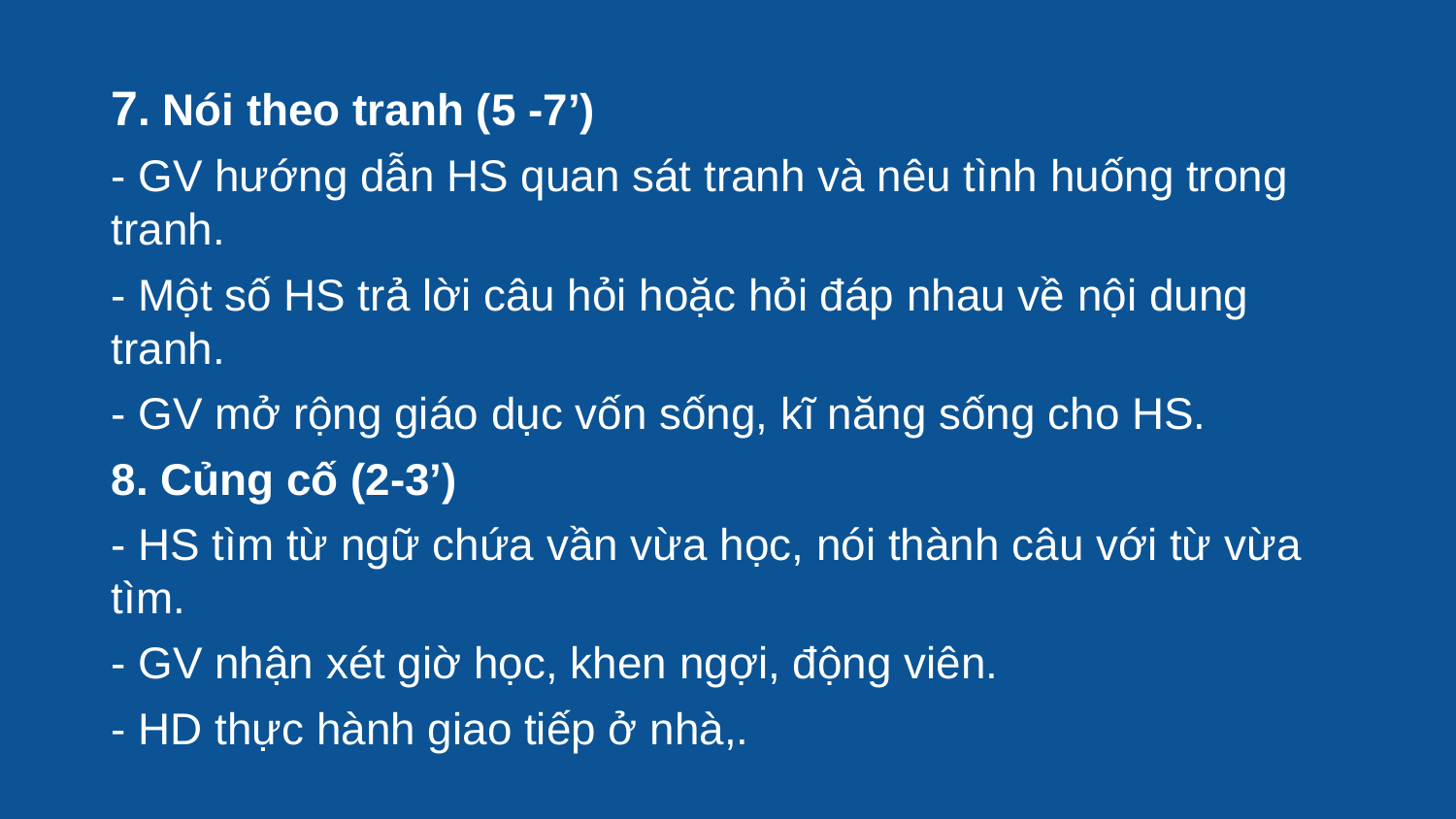

7. Nói theo tranh (5 -7’)
- GV hướng dẫn HS quan sát tranh và nêu tình huống trong tranh.
- Một số HS trả lời câu hỏi hoặc hỏi đáp nhau về nội dung tranh.
- GV mở rộng giáo dục vốn sống, kĩ năng sống cho HS.
8. Củng cố (2-3’)
- HS tìm từ ngữ chứa vần vừa học, nói thành câu với từ vừa tìm.
- GV nhận xét giờ học, khen ngợi, động viên.
- HD thực hành giao tiếp ở nhà,.